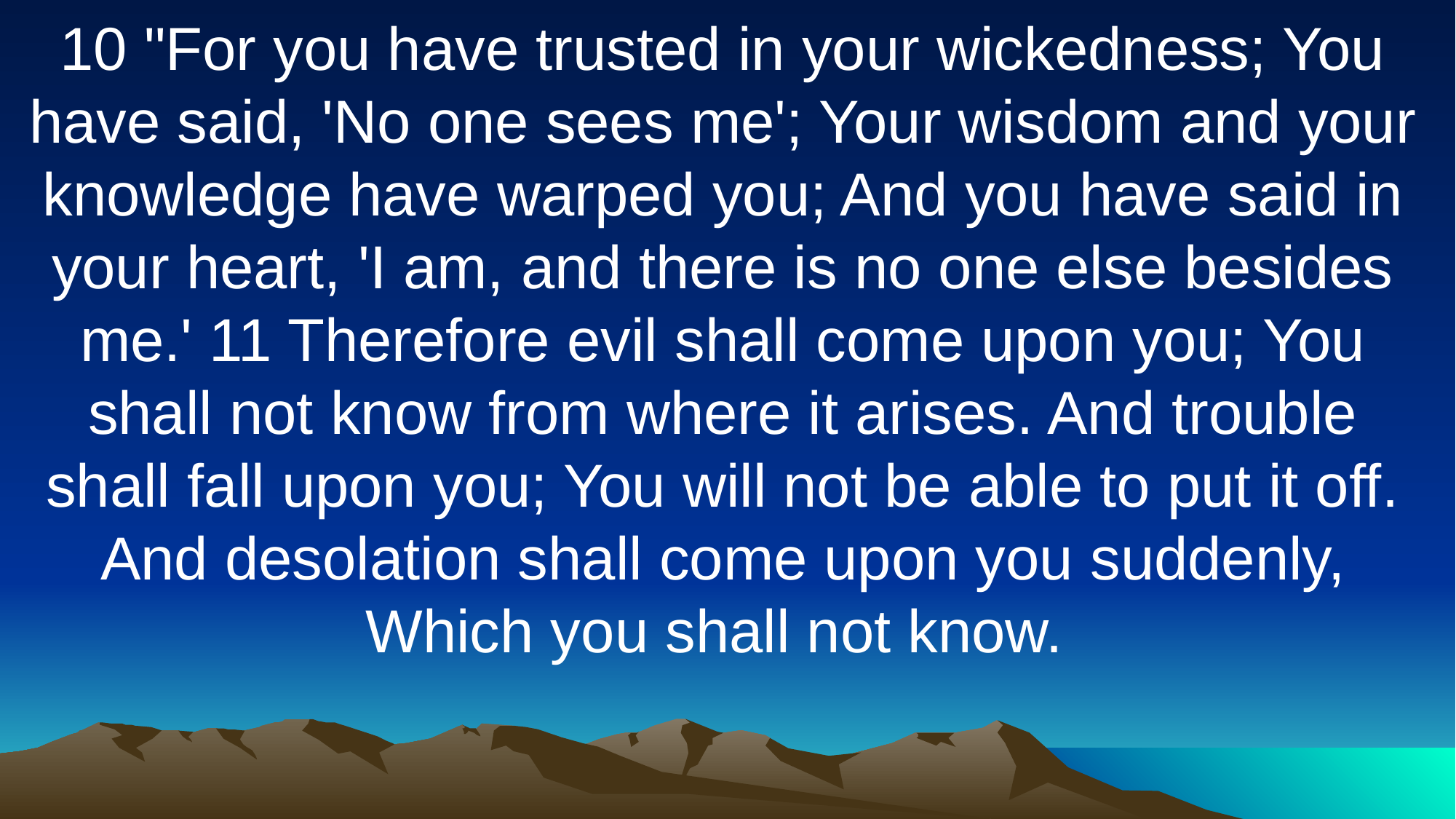

10 "For you have trusted in your wickedness; You have said, 'No one sees me'; Your wisdom and your knowledge have warped you; And you have said in your heart, 'I am, and there is no one else besides me.' 11 Therefore evil shall come upon you; You shall not know from where it arises. And trouble shall fall upon you; You will not be able to put it off. And desolation shall come upon you suddenly, Which you shall not know.